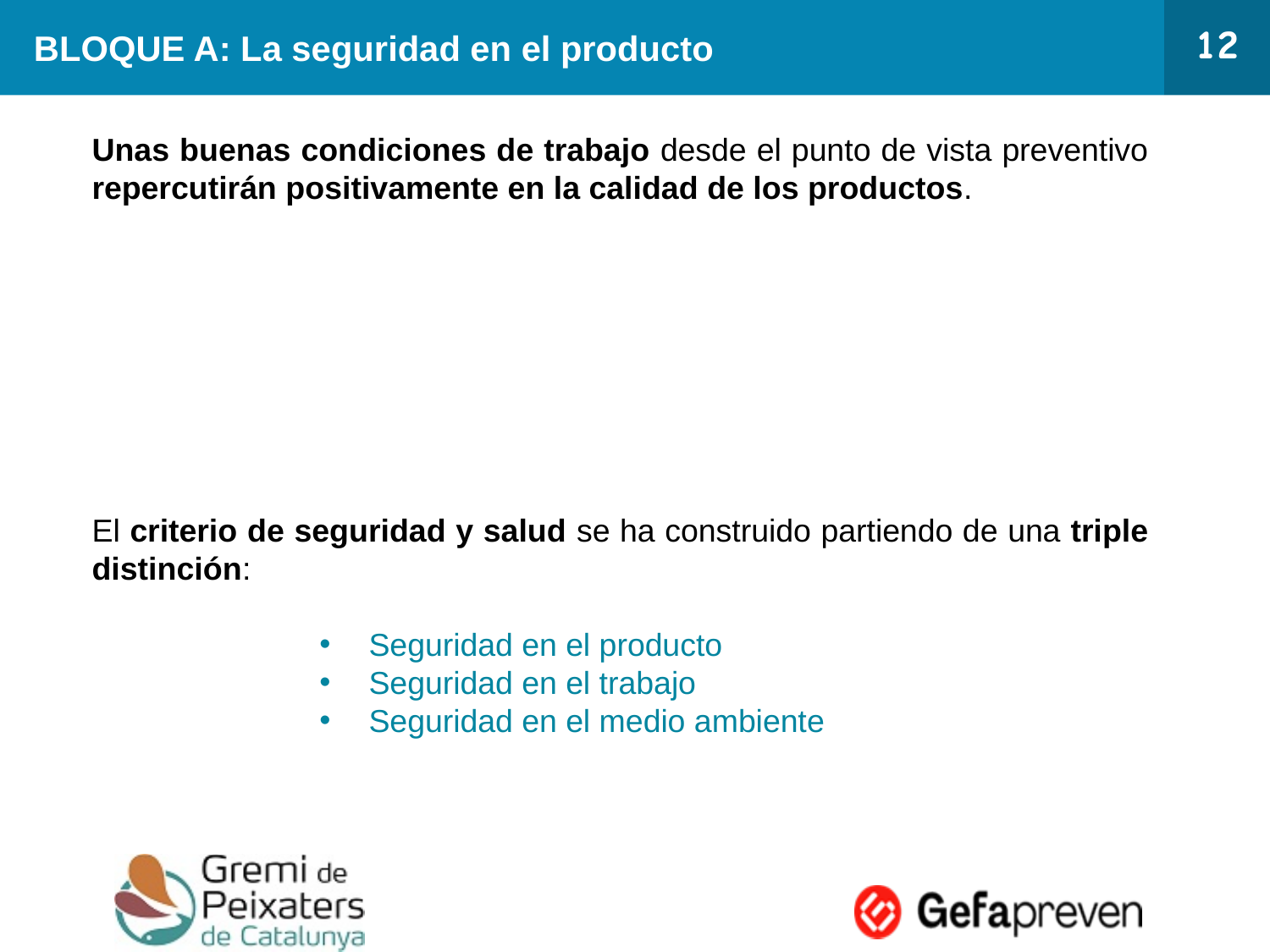

12
# BLOQUE A: La seguridad en el producto
Unas buenas condiciones de trabajo desde el punto de vista preventivo repercutirán positivamente en la calidad de los productos.

El criterio de seguridad y salud se ha construido partiendo de una triple distinción:

Seguridad en el producto
Seguridad en el trabajo
Seguridad en el medio ambiente